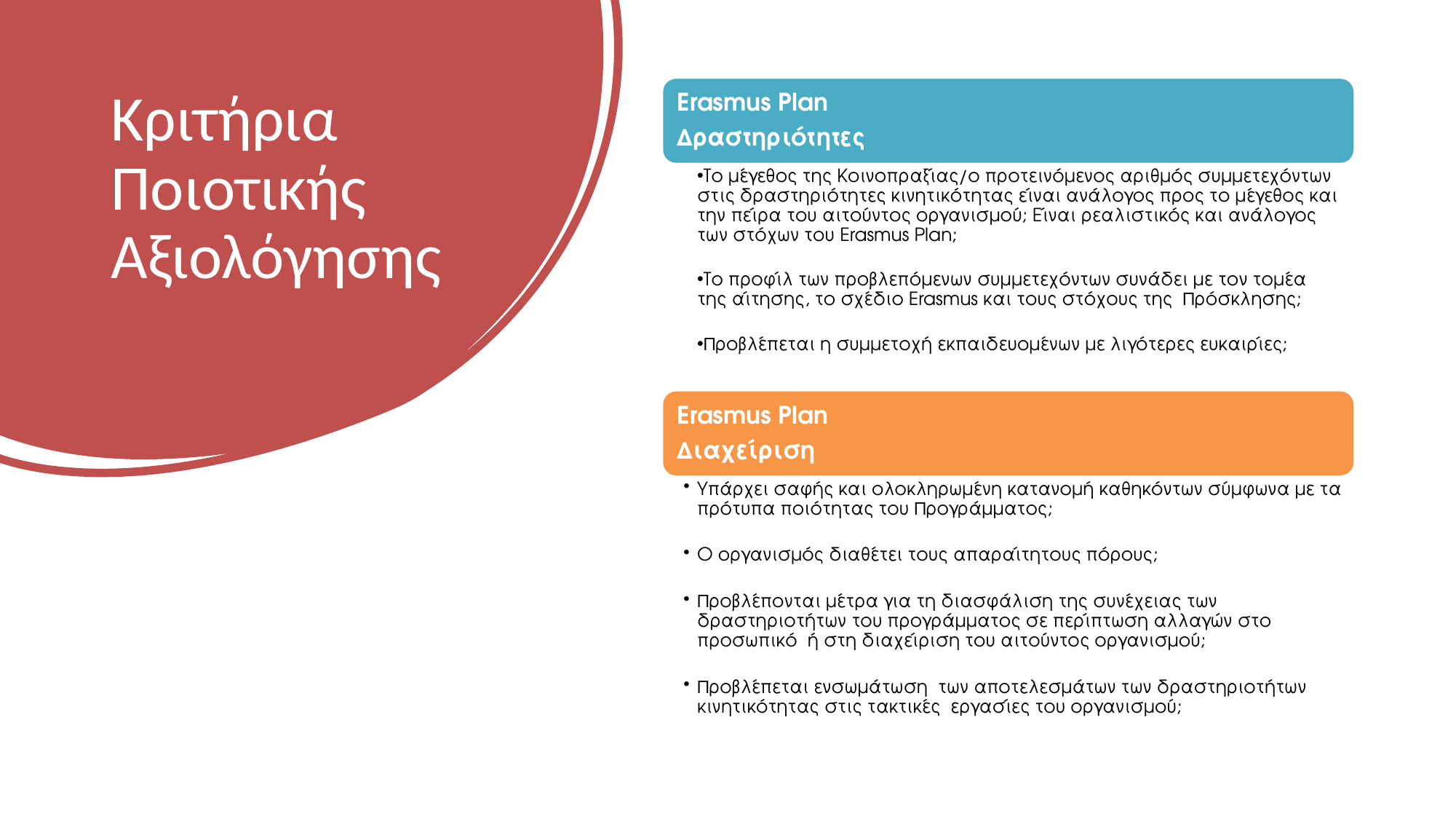

Erasmus Plan
Δραστηριότητες
Το μέγεθος της Κοινοπραξίας/ο προτεινόμενος αριθμός συμμετεχόντων στις δραστηριότητες κινητικότητας είναι ανάλογος προς το μέγεθος και την πείρα του αιτούντος οργανισμού; Eίναι ρεαλιστικός και ανάλογος των στόχων του Erasmus Plan;

Tο προφίλ των προβλεπόμενων συμμετεχόντων συνάδει με τον τομέα  της αίτησης, το σχέδιο Erasmus και τους στόχους της  Πρόσκλησης;

Προβλέπεται η συμμετοχή εκπαιδευομένων με λιγότερες ευκαιρίες;

Erasmus Plan
Διαχείριση
Yπάρχει σαφής και ολοκληρωμένη κατανομή καθηκόντων σύμφωνα με τα πρότυπα ποιότητας του Προγράμματος;

Ο οργανισμός διαθέτει τους απαραίτητους πόρους;

Προβλέπονται μέτρα για τη διασφάλιση της συνέχειας των  δραστηριοτήτων του προγράμματος σε περίπτωση αλλαγών στο προσωπικό  ή στη διαχείριση του αιτούντος οργανισμού;

Προβλέπεται ενσωμάτωση  των αποτελεσμάτων των δραστηριοτήτων κινητικότητας στις τακτικές  εργασίες του οργανισμού;
Κριτήρια Ποιοτικής Αξιολόγησης